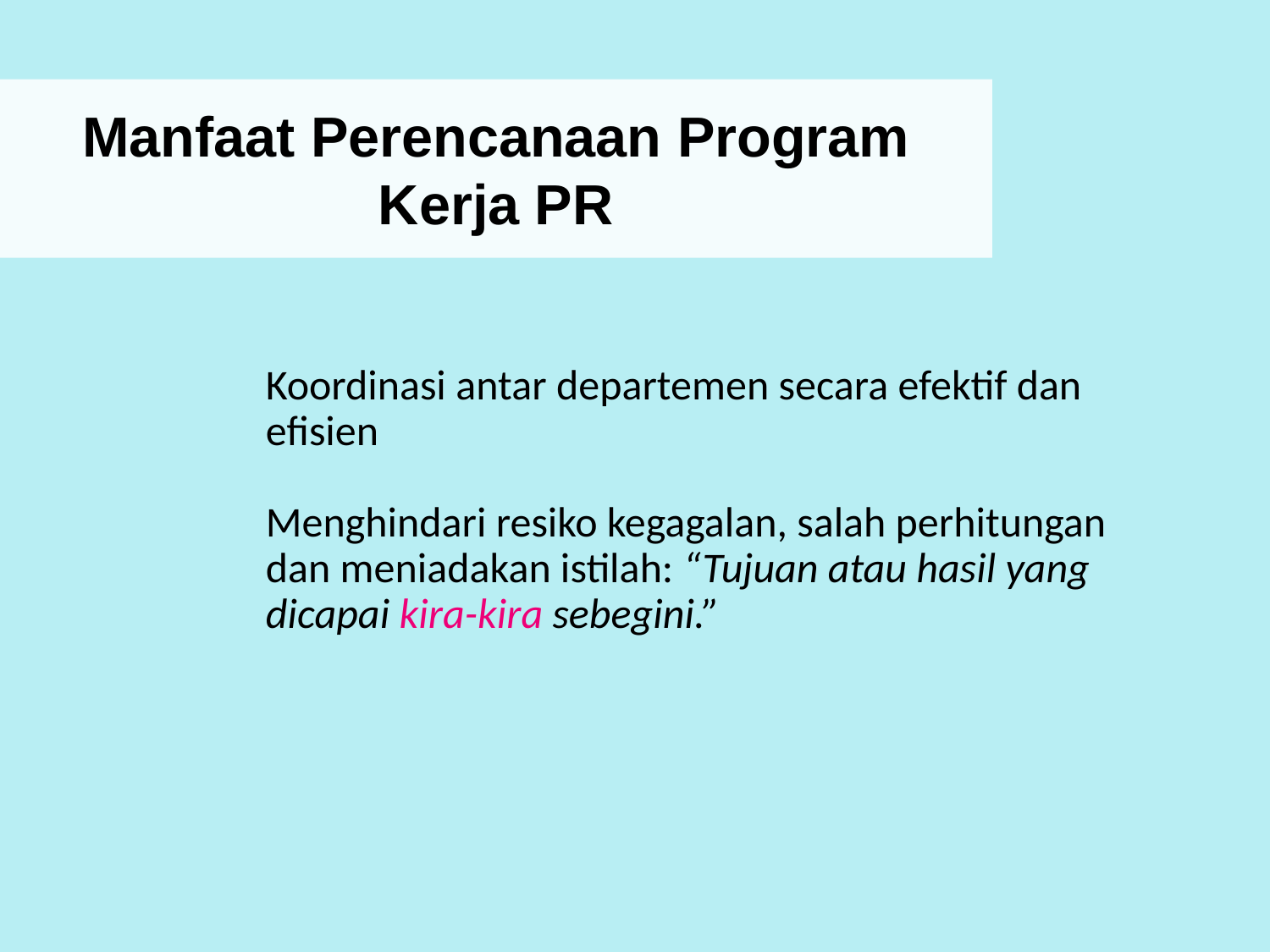

# Manfaat Perencanaan Program Kerja PR
	Koordinasi antar departemen secara efektif dan efisien

	Menghindari resiko kegagalan, salah perhitungan dan meniadakan istilah: “Tujuan atau hasil yang dicapai kira-kira sebegini.”